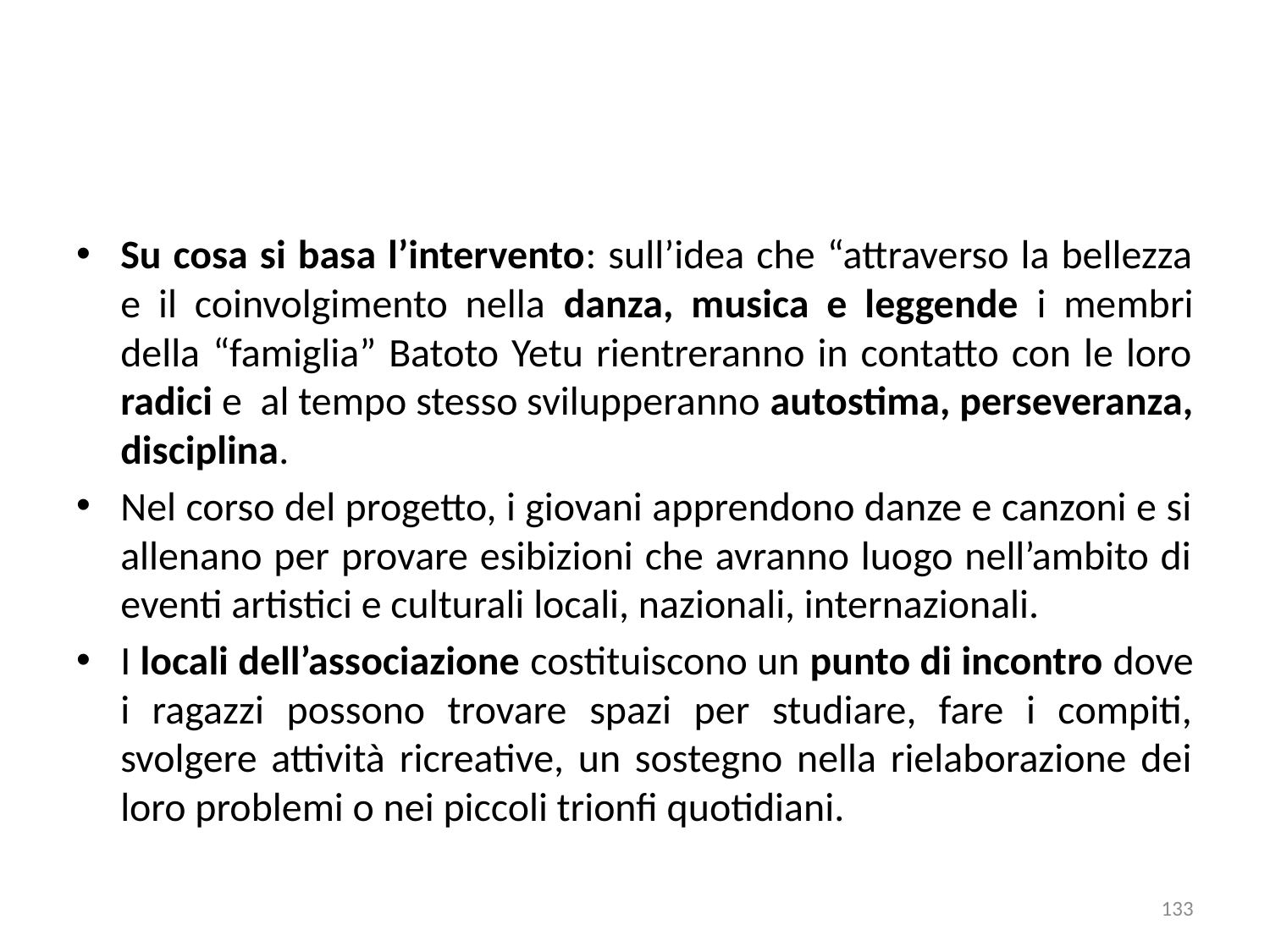

Su cosa si basa l’intervento: sull’idea che “attraverso la bellezza e il coinvolgimento nella danza, musica e leggende i membri della “famiglia” Batoto Yetu rientreranno in contatto con le loro radici e  al tempo stesso svilupperanno autostima, perseveranza, disciplina.
Nel corso del progetto, i giovani apprendono danze e canzoni e si allenano per provare esibizioni che avranno luogo nell’ambito di eventi artistici e culturali locali, nazionali, internazionali.
I locali dell’associazione costituiscono un punto di incontro dove i ragazzi possono trovare spazi per studiare, fare i compiti, svolgere attività ricreative, un sostegno nella rielaborazione dei loro problemi o nei piccoli trionfi quotidiani.

133